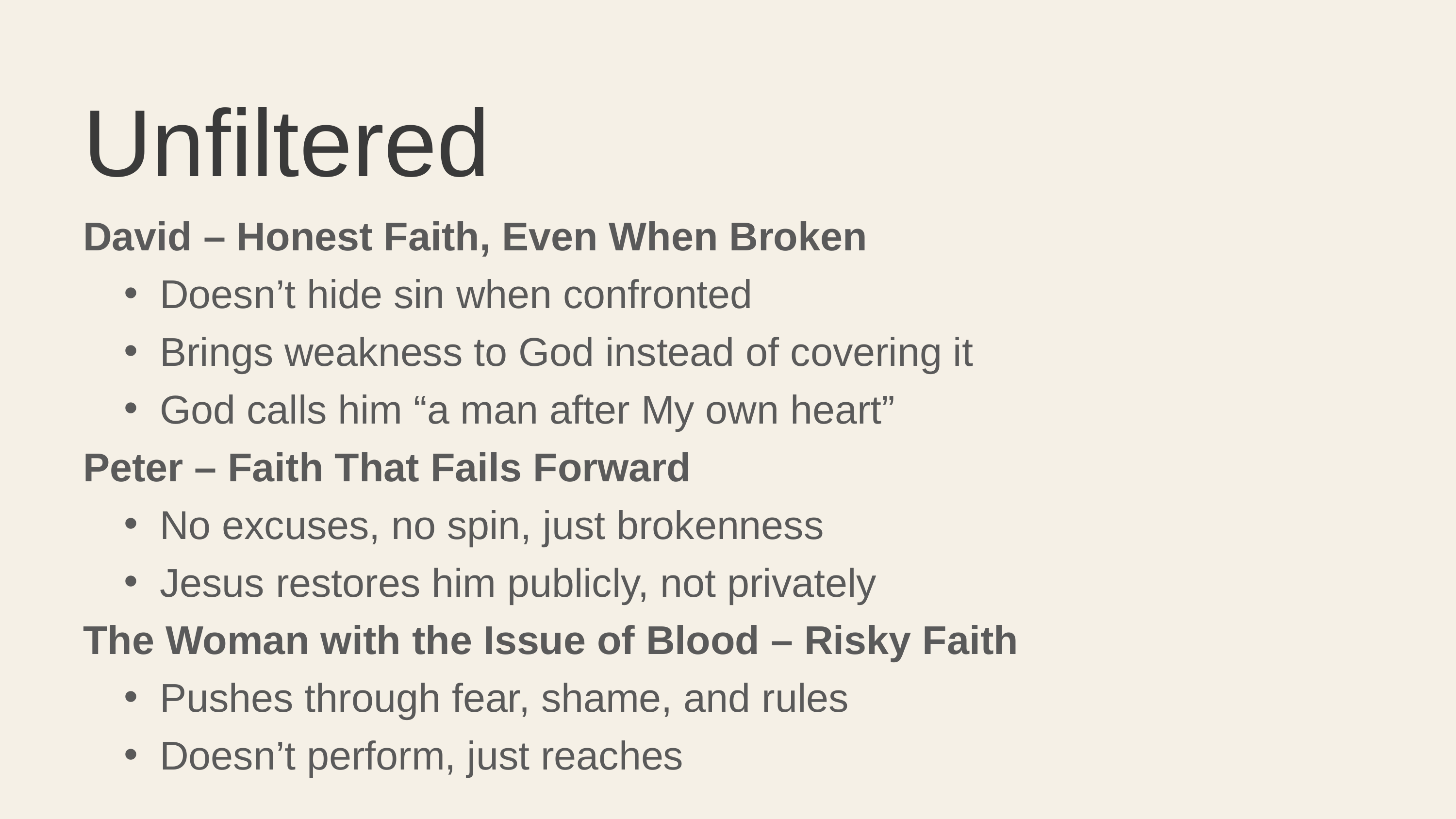

Unfiltered
David – Honest Faith, Even When Broken
Doesn’t hide sin when confronted
Brings weakness to God instead of covering it
God calls him “a man after My own heart”
Peter – Faith That Fails Forward
No excuses, no spin, just brokenness
Jesus restores him publicly, not privately
The Woman with the Issue of Blood – Risky Faith
Pushes through fear, shame, and rules
Doesn’t perform, just reaches